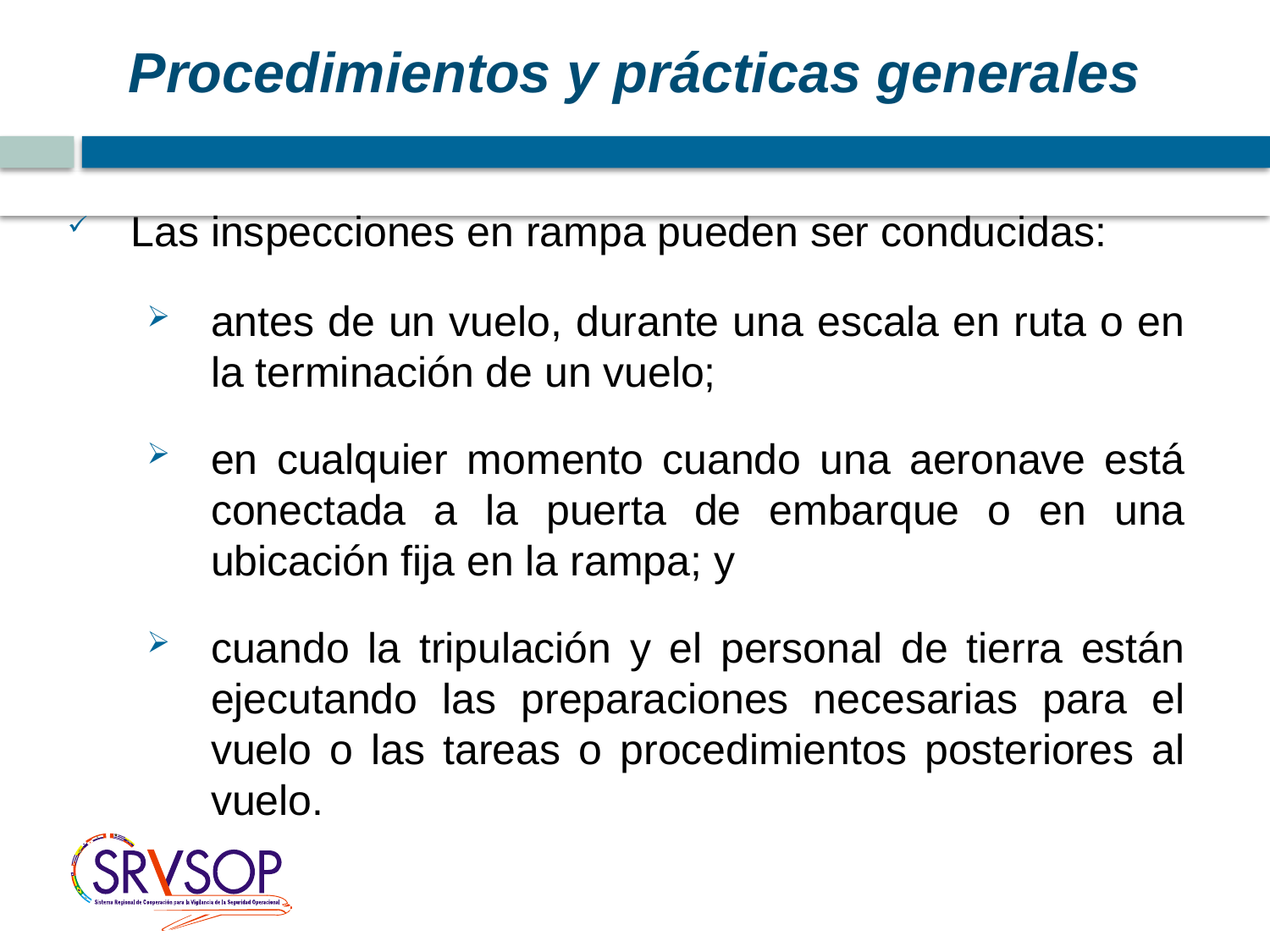

# Procedimientos y prácticas generales
Las inspecciones en rampa pueden ser conducidas:

antes de un vuelo, durante una escala en ruta o en la terminación de un vuelo;

en cualquier momento cuando una aeronave está conectada a la puerta de embarque o en una ubicación fija en la rampa; y

cuando la tripulación y el personal de tierra están ejecutando las preparaciones necesarias para el vuelo o las tareas o procedimientos posteriores al vuelo.